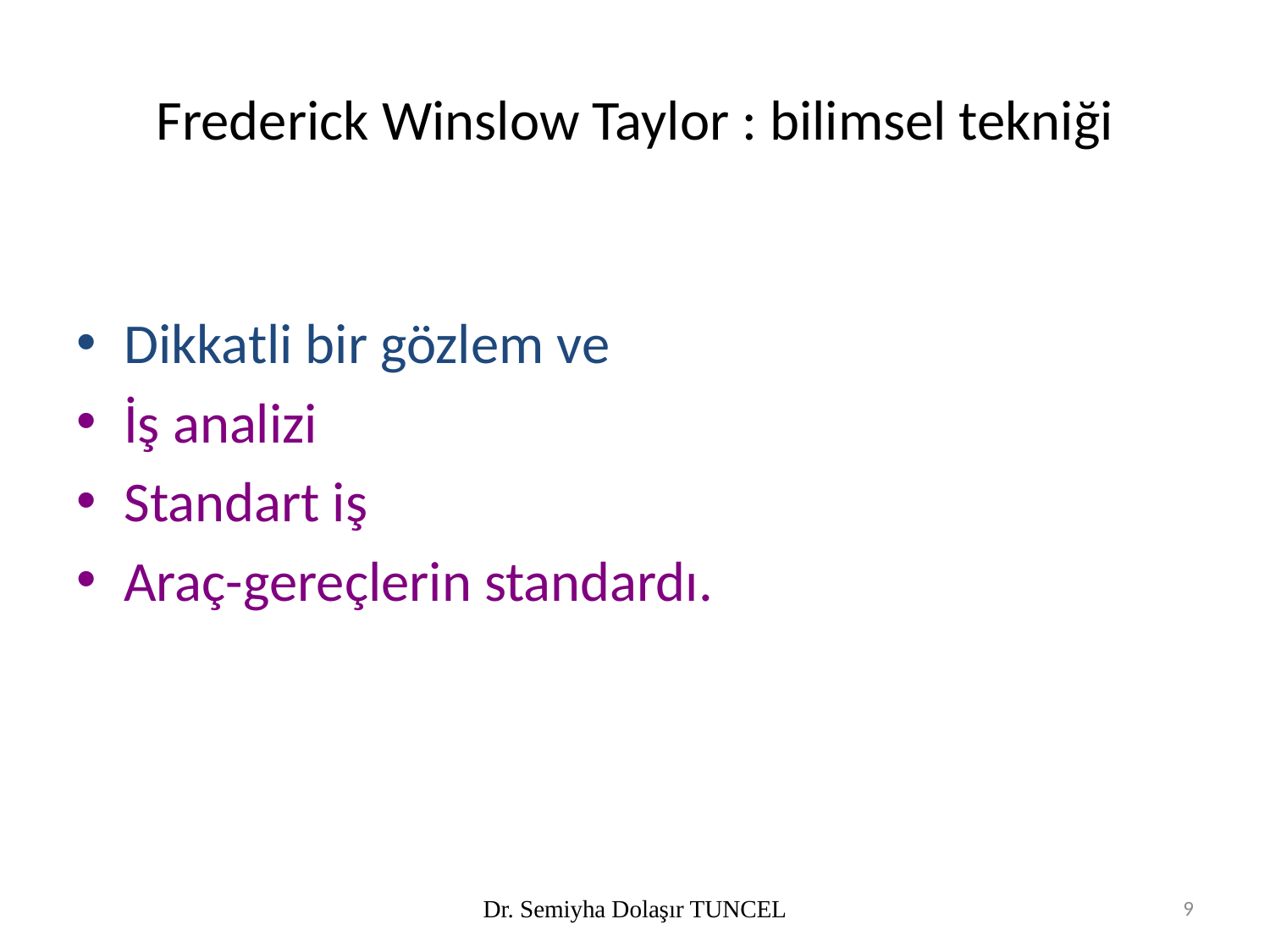

# Frederick Winslow Taylor : bilimsel tekniği

Dikkatli bir gözlem ve
İş analizi
Standart iş
Araç-gereçlerin standardı.

Dr. Semiyha Dolaşır TUNCEL
9